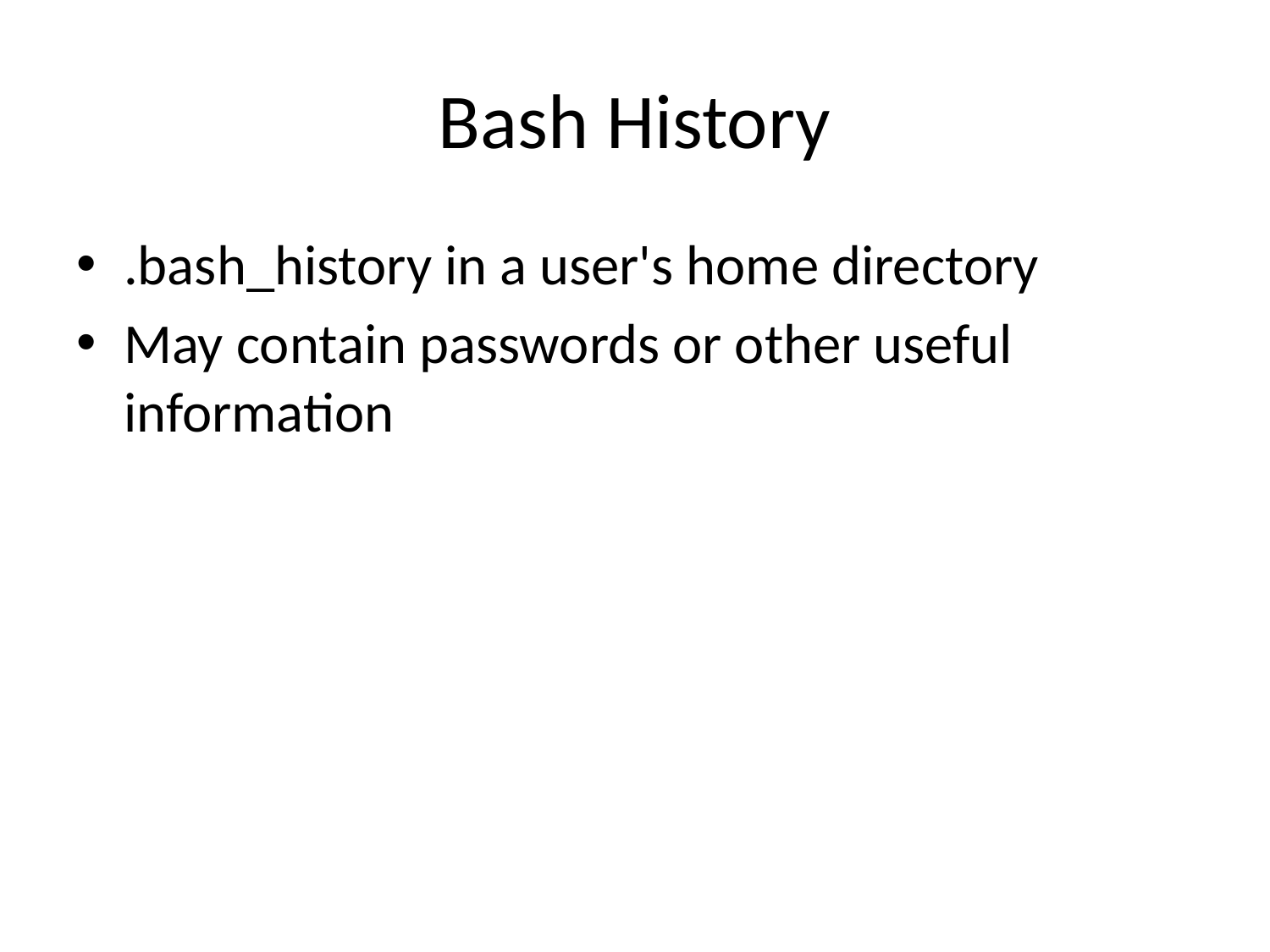

# Bash History
.bash_history in a user's home directory
May contain passwords or other useful information